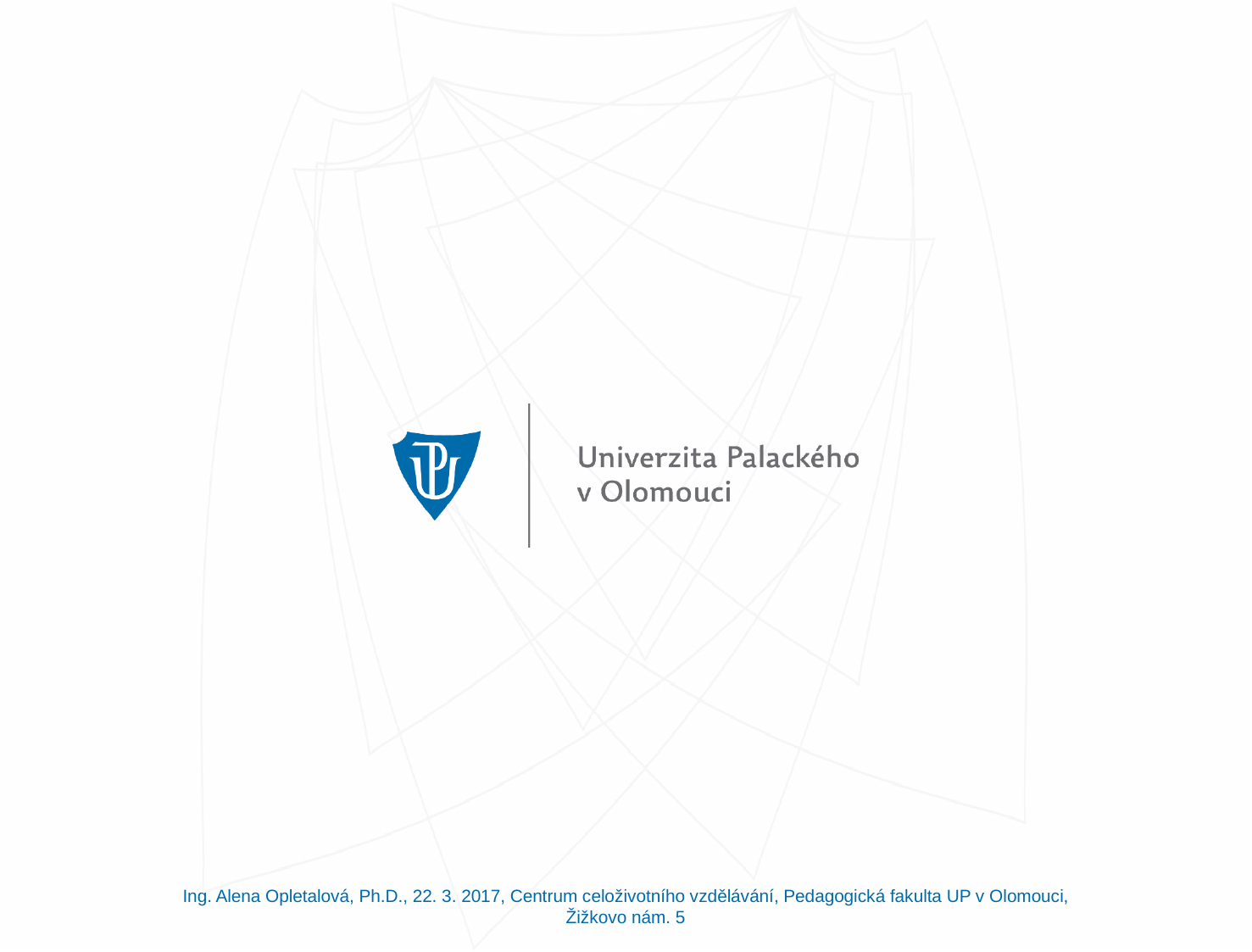

Ing. Alena Opletalová, Ph.D., 22. 3. 2017, Centrum celoživotního vzdělávání, Pedagogická fakulta UP v Olomouci, Žižkovo nám. 5